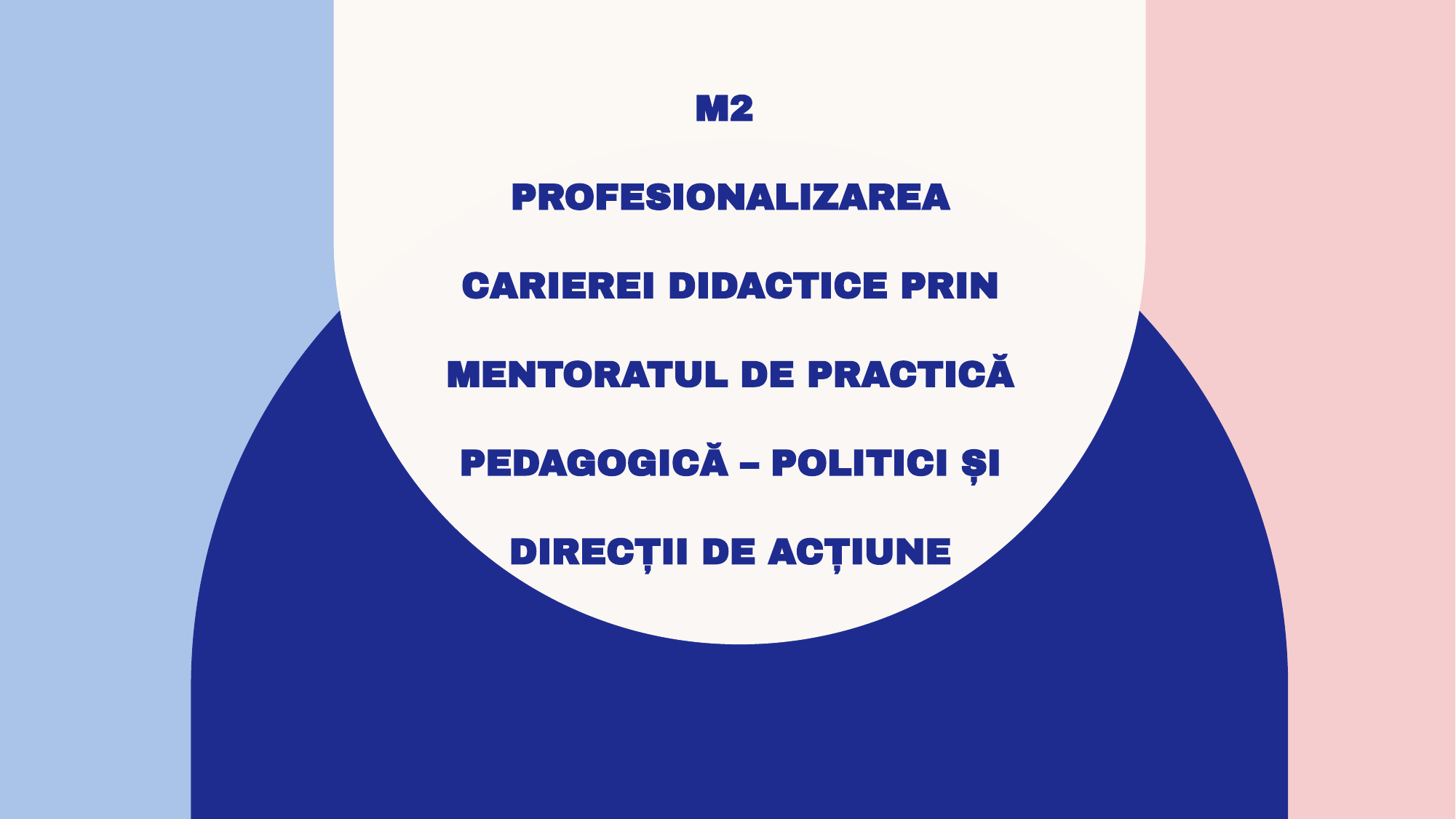

# M2 PROFESIONALIZAREA CARIEREI DIDACTICE PRIN MENTORATUL DE PRACTICĂ PEDAGOGICĂ – POLITICI ȘI DIRECȚII DE ACȚIUNE